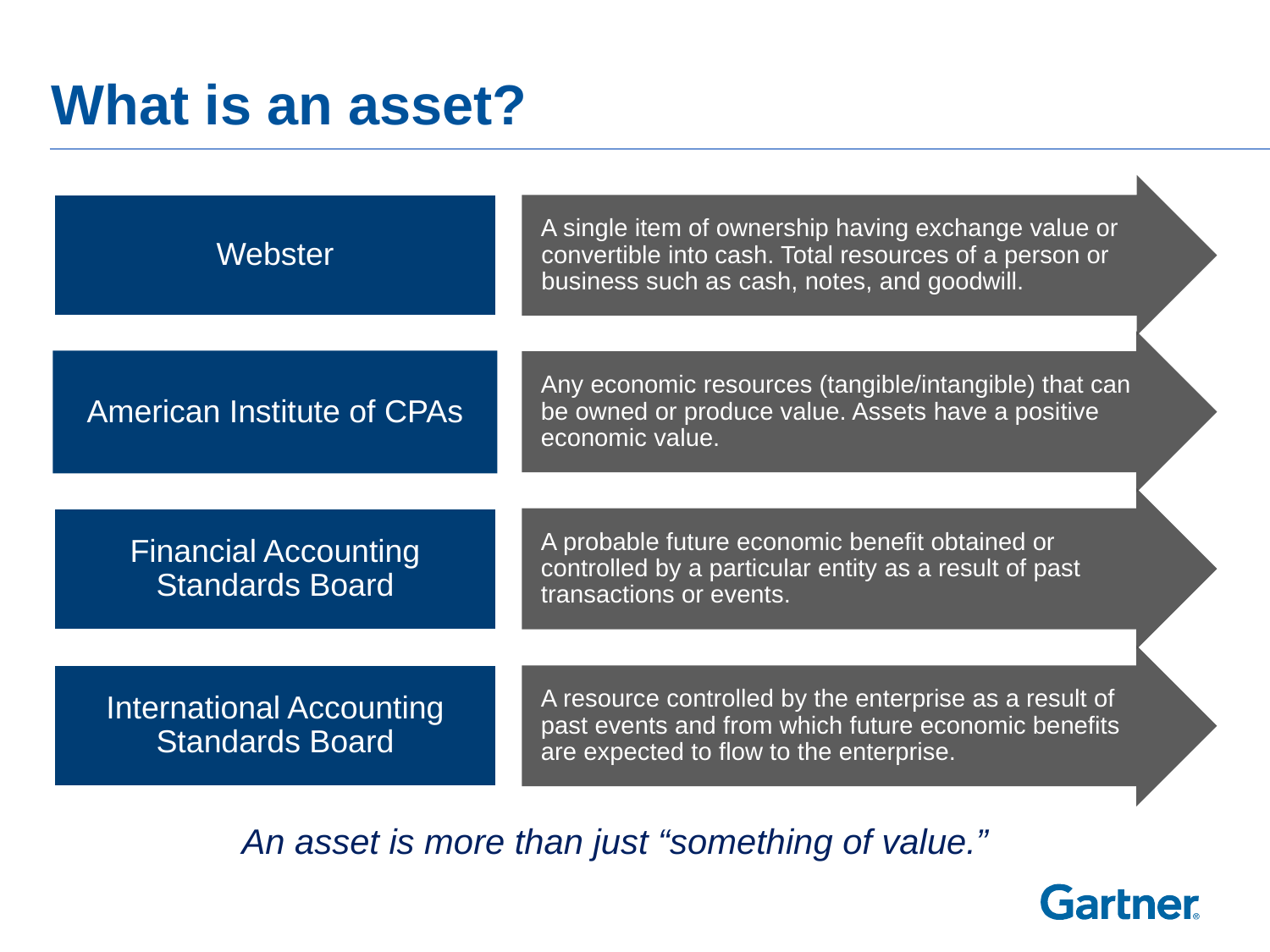

# What is an asset?
A single item of ownership having exchange value or convertible into cash. Total resources of a person or business such as cash, notes, and goodwill.
Webster
Any economic resources (tangible/intangible) that can be owned or produce value. Assets have a positive economic value.
American Institute of CPAs
A probable future economic benefit obtained or controlled by a particular entity as a result of past transactions or events.
Financial Accounting Standards Board
A resource controlled by the enterprise as a result of past events and from which future economic benefits are expected to flow to the enterprise.
International Accounting Standards Board
An asset is more than just “something of value.”